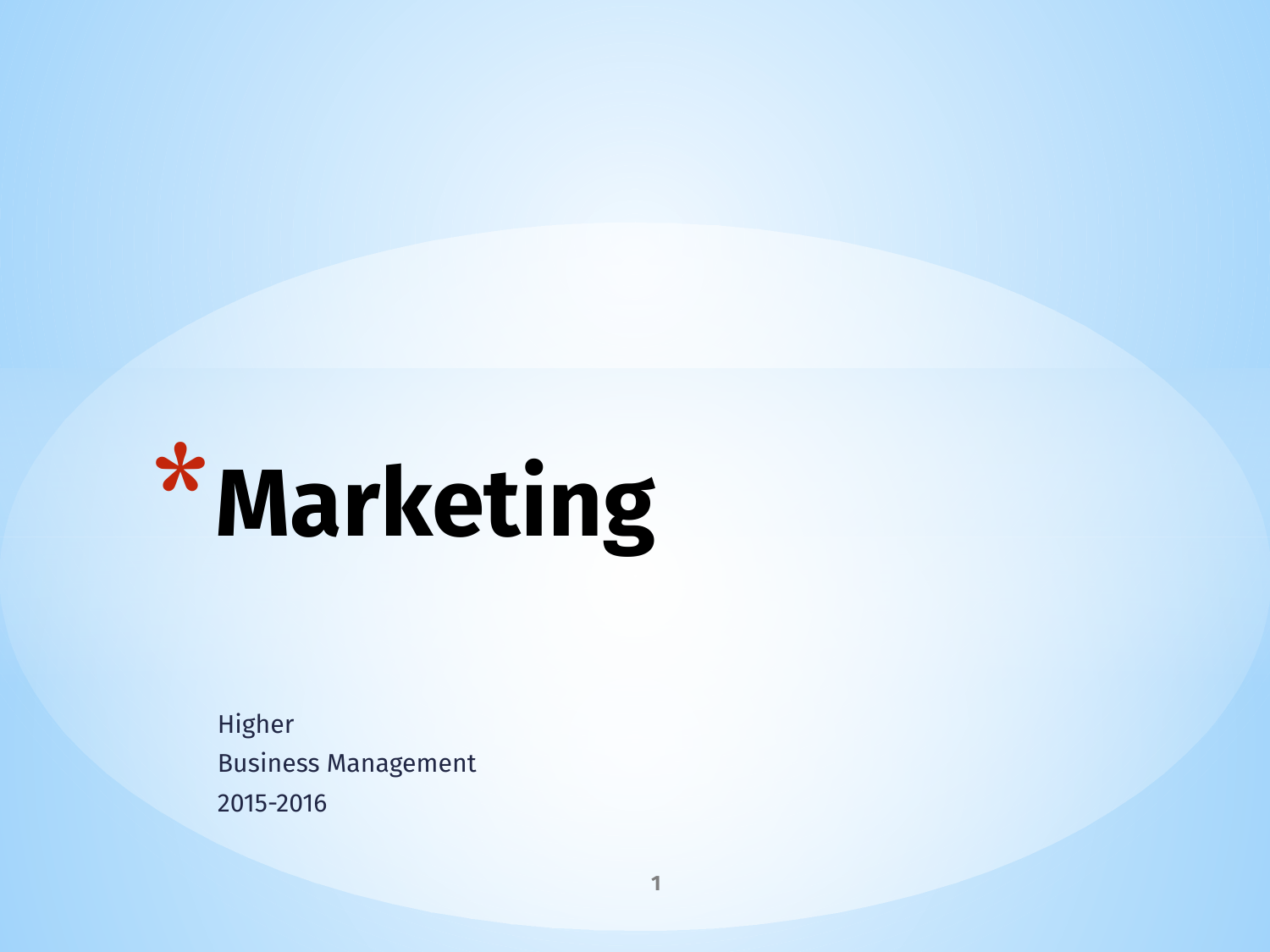

# Marketing
Higher
Business Management
2015-2016

1